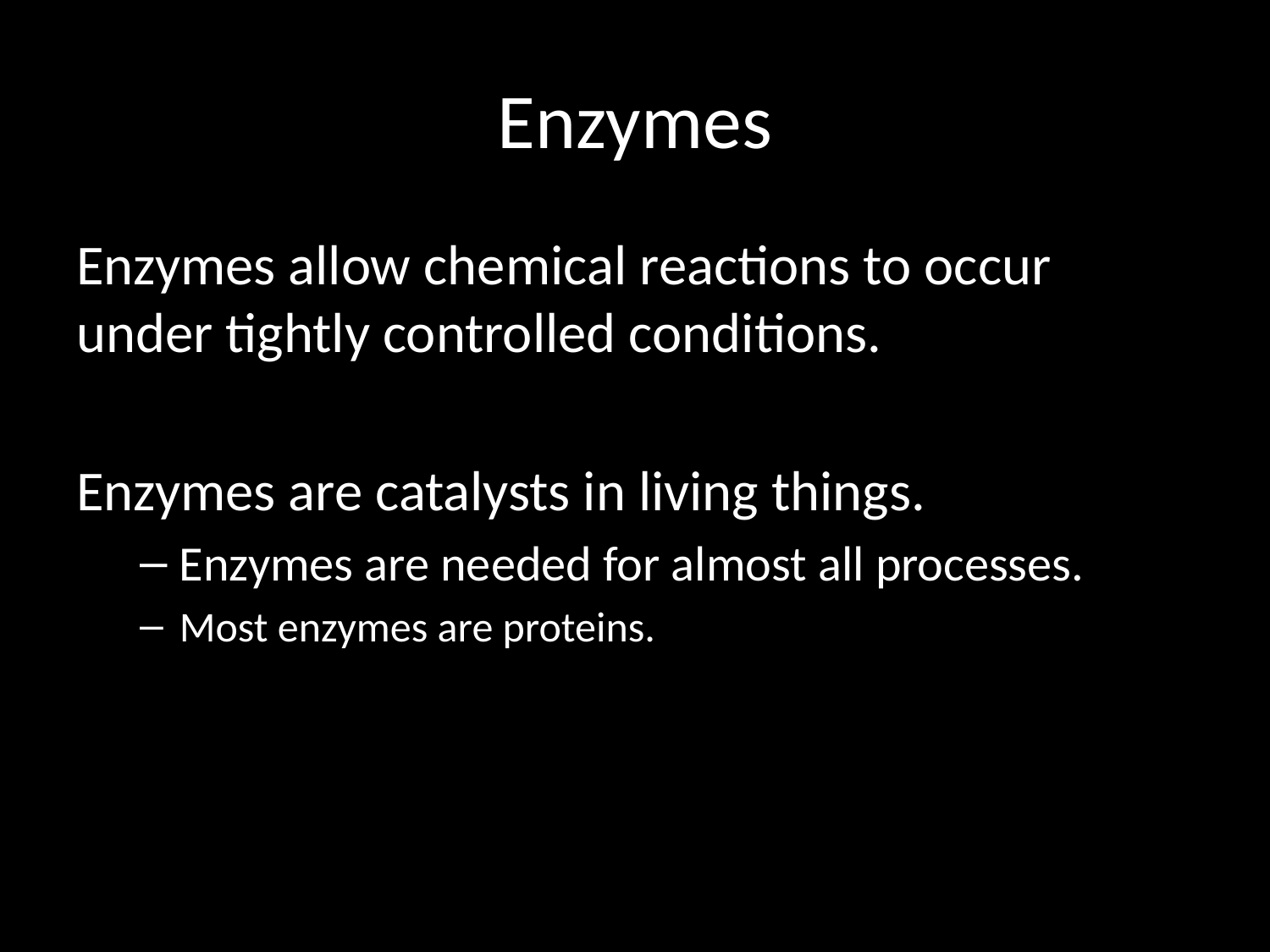

# Enzymes
Enzymes allow chemical reactions to occur under tightly controlled conditions.

Enzymes are catalysts in living things.
Enzymes are needed for almost all processes.
Most enzymes are proteins.